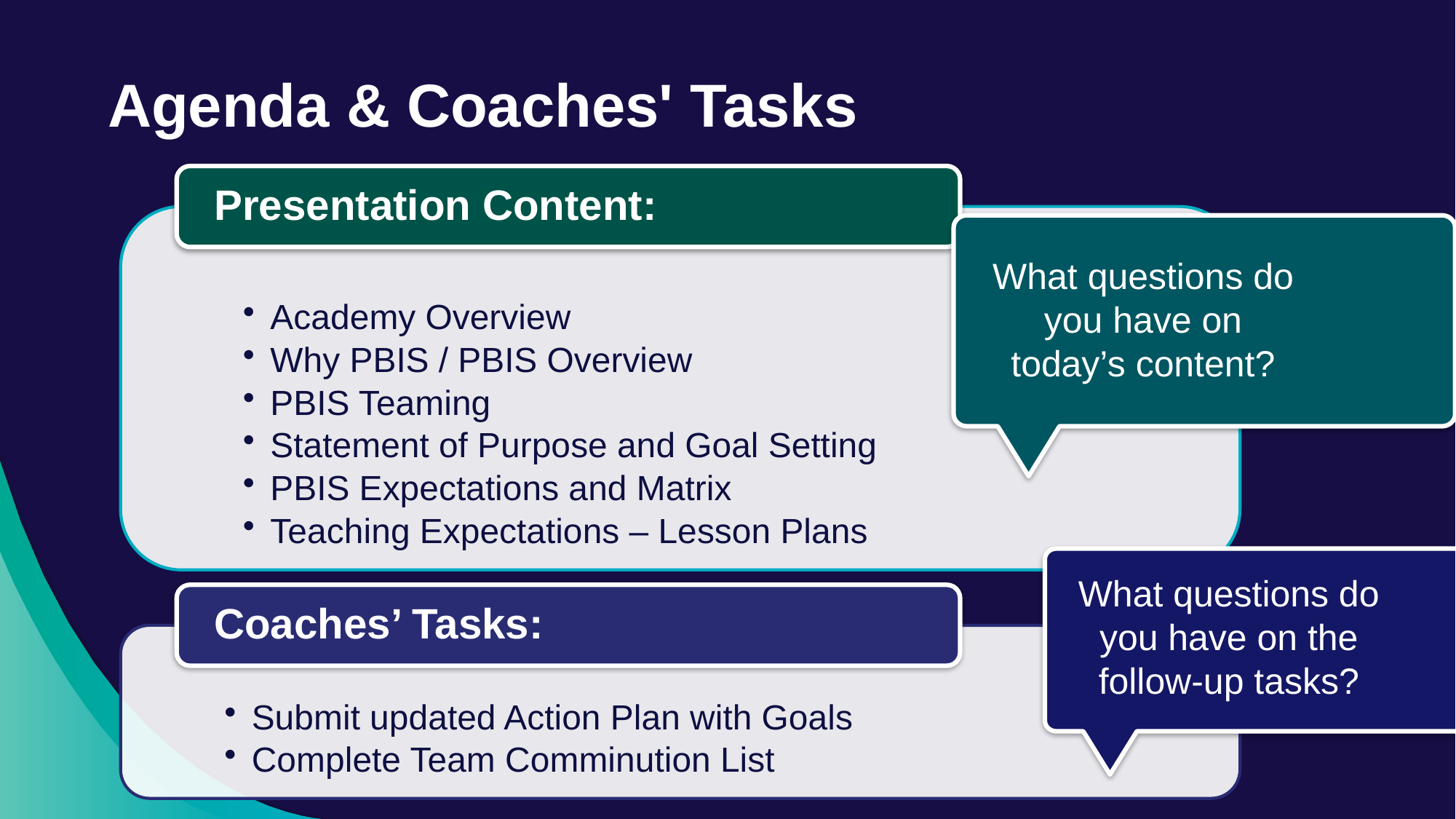

# Agenda & Coaches' Tasks
Academy Overview
Why PBIS / PBIS Overview
PBIS Teaming
Statement of Purpose and Goal Setting
PBIS Expectations and Matrix
Teaching Expectations – Lesson Plans
Presentation Content:
Submit updated Action Plan with Goals
Complete Team Comminution List
Coaches’ Tasks:

What questions do you have on today’s content?

What questions do you have on the follow-up tasks?